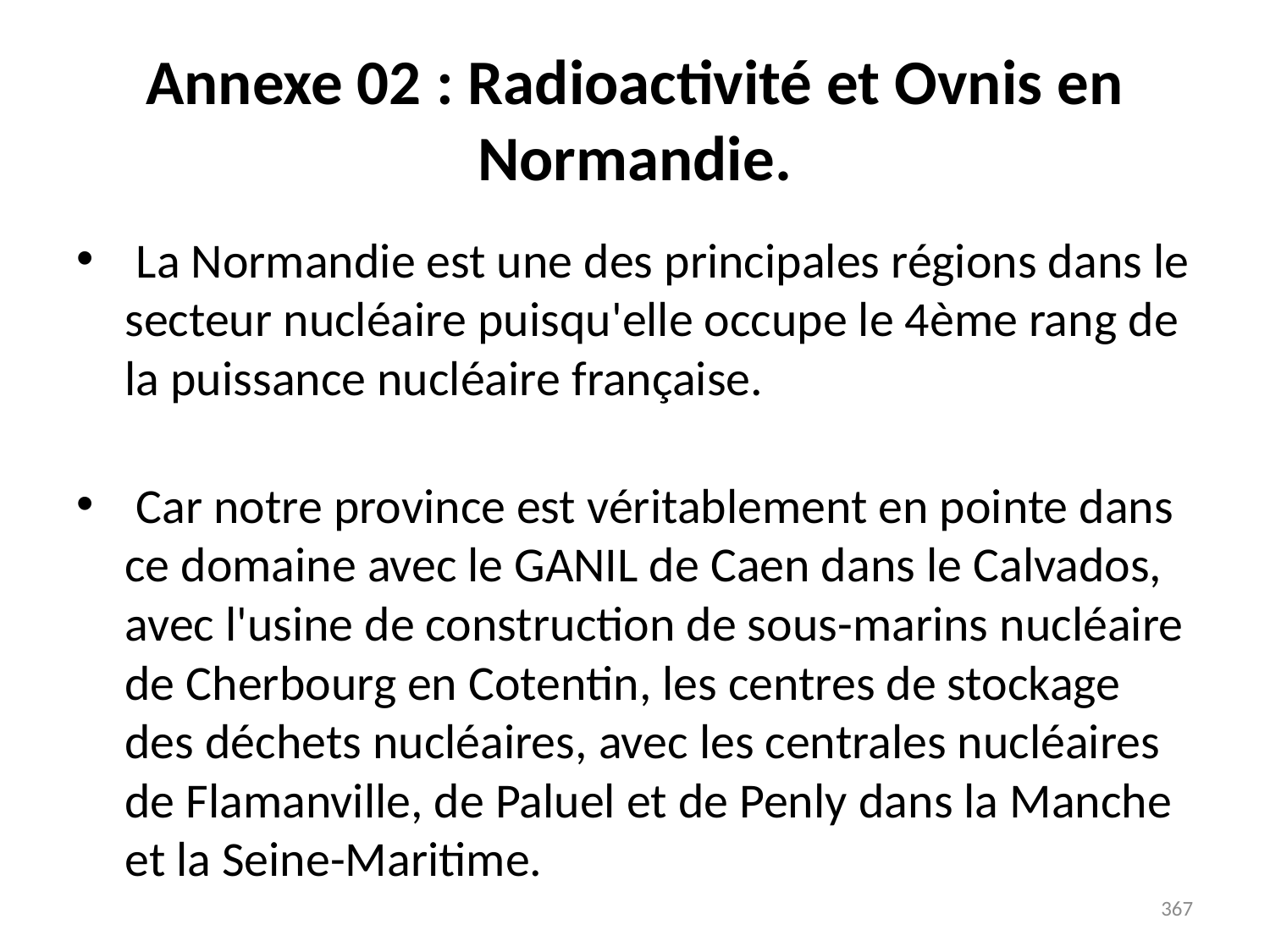

# Annexe 02 : Radioactivité et Ovnis en Normandie.
 La Normandie est une des principales régions dans le secteur nucléaire puisqu'elle occupe le 4ème rang de la puissance nucléaire française.
 Car notre province est véritablement en pointe dans ce domaine avec le GANIL de Caen dans le Calvados, avec l'usine de construction de sous-marins nucléaire de Cherbourg en Cotentin, les centres de stockage des déchets nucléaires, avec les centrales nucléaires de Flamanville, de Paluel et de Penly dans la Manche et la Seine-Maritime.

367